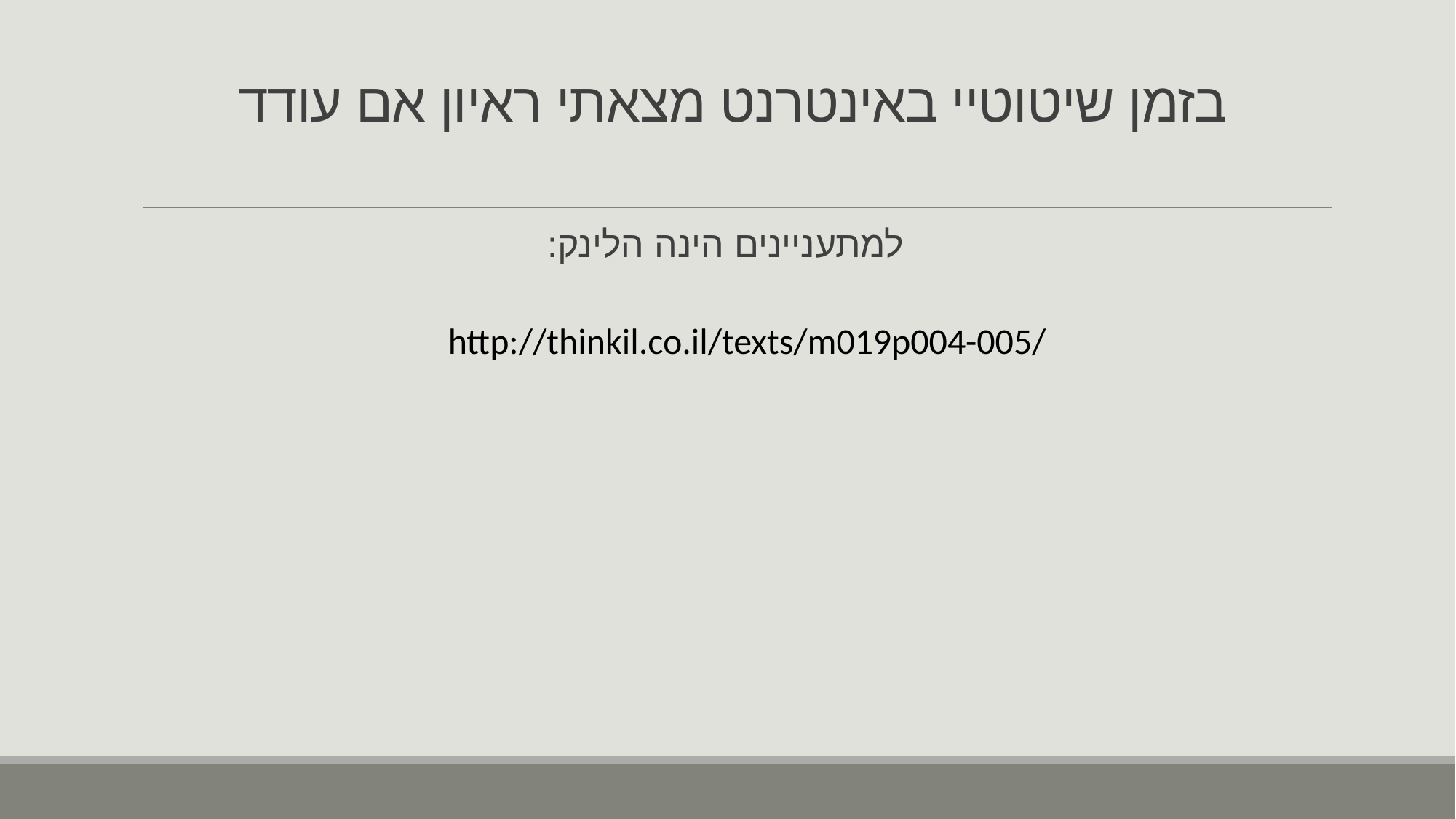

# בזמן שיטוטיי באינטרנט מצאתי ראיון אם עודד
למתעניינים הינה הלינק:

http://thinkil.co.il/texts/m019p004-005/